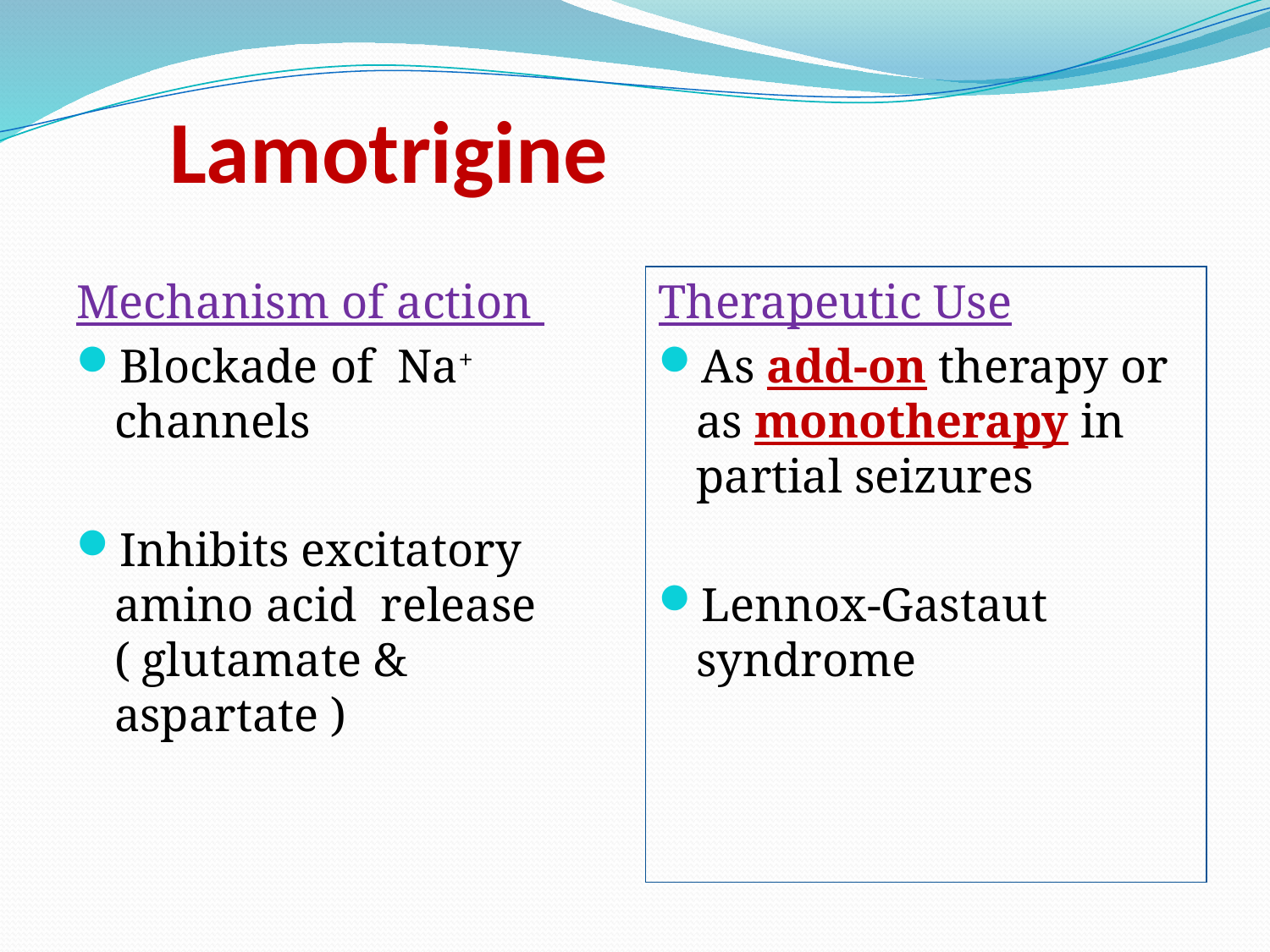

# Lamotrigine
Mechanism of action
Blockade of  Na+ channels

Inhibits excitatory amino acid  release ( glutamate & aspartate )
Therapeutic Use
As add-on therapy or as monotherapy in partial seizures

Lennox-Gastaut syndrome